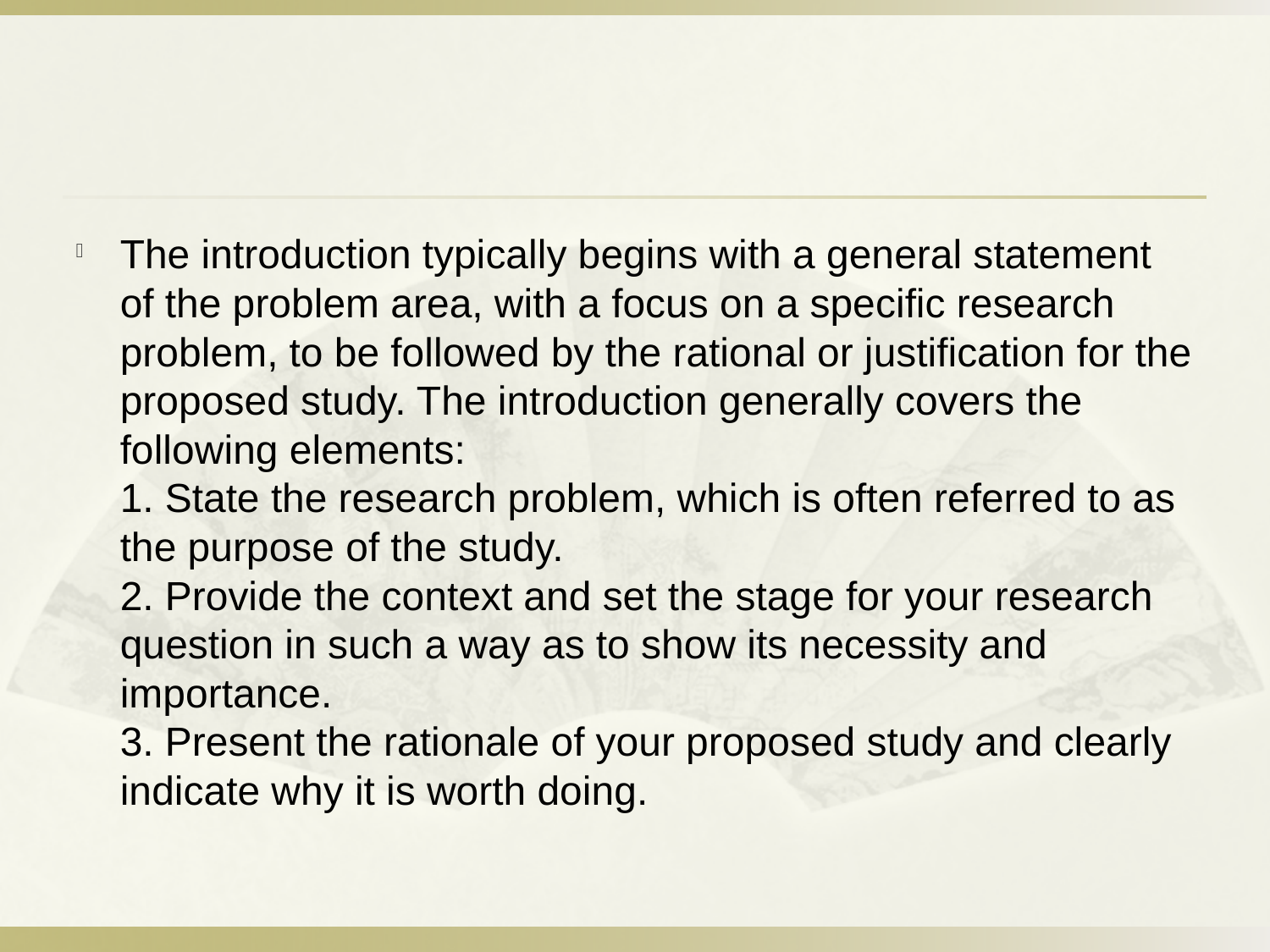

#
The introduction typically begins with a general statement of the problem area, with a focus on a specific research problem, to be followed by the rational or justification for the proposed study. The introduction generally covers the following elements:
1. State the research problem, which is often referred to as the purpose of the study.
2. Provide the context and set the stage for your research question in such a way as to show its necessity and importance.
3. Present the rationale of your proposed study and clearly indicate why it is worth doing.